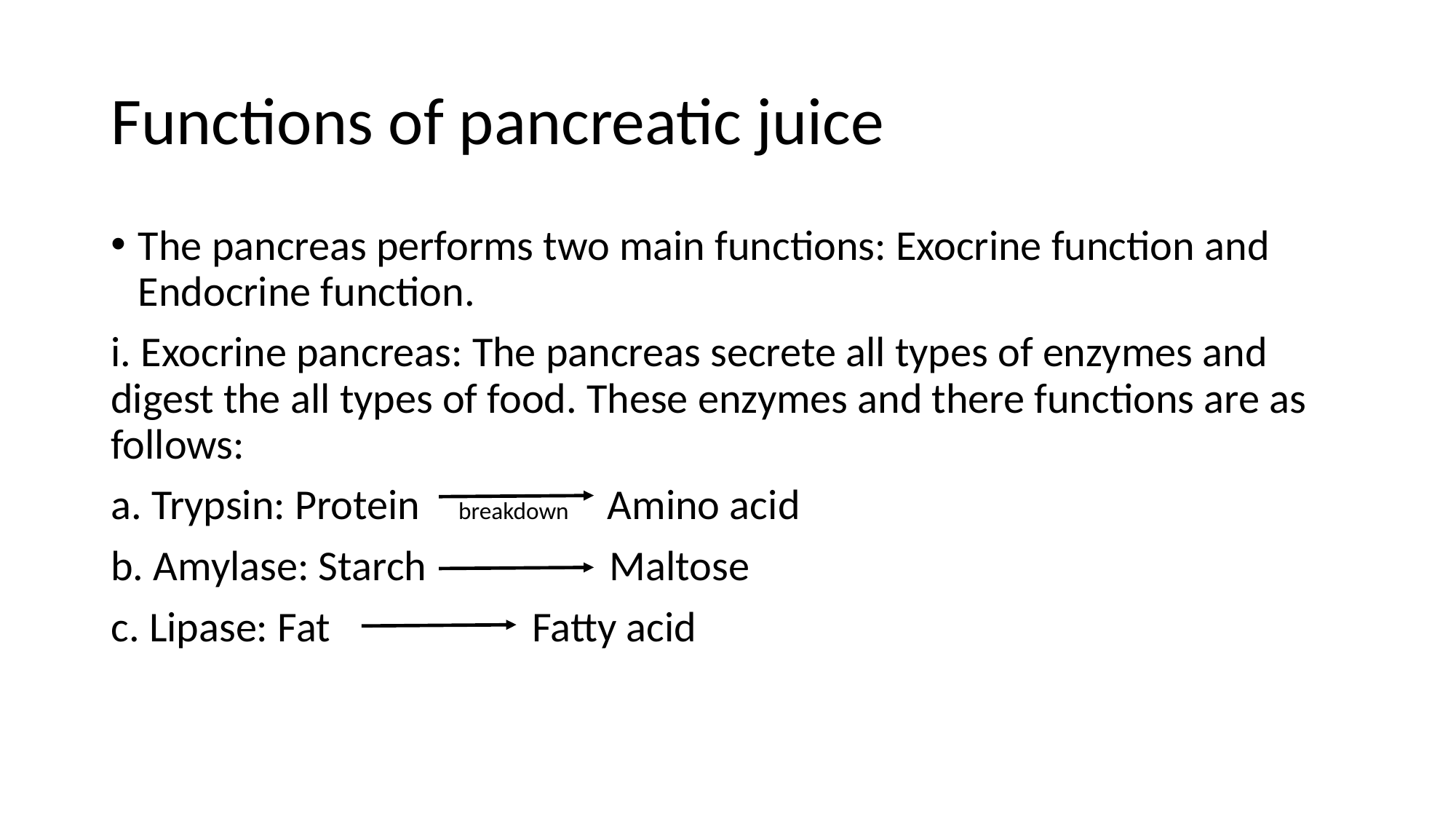

# Functions of pancreatic juice
The pancreas performs two main functions: Exocrine function and Endocrine function.
i. Exocrine pancreas: The pancreas secrete all types of enzymes and digest the all types of food. These enzymes and there functions are as follows:
a. Trypsin: Protein    breakdown    Amino acid
b. Amylase: Starch                   Maltose
c. Lipase: Fat                     Fatty acid